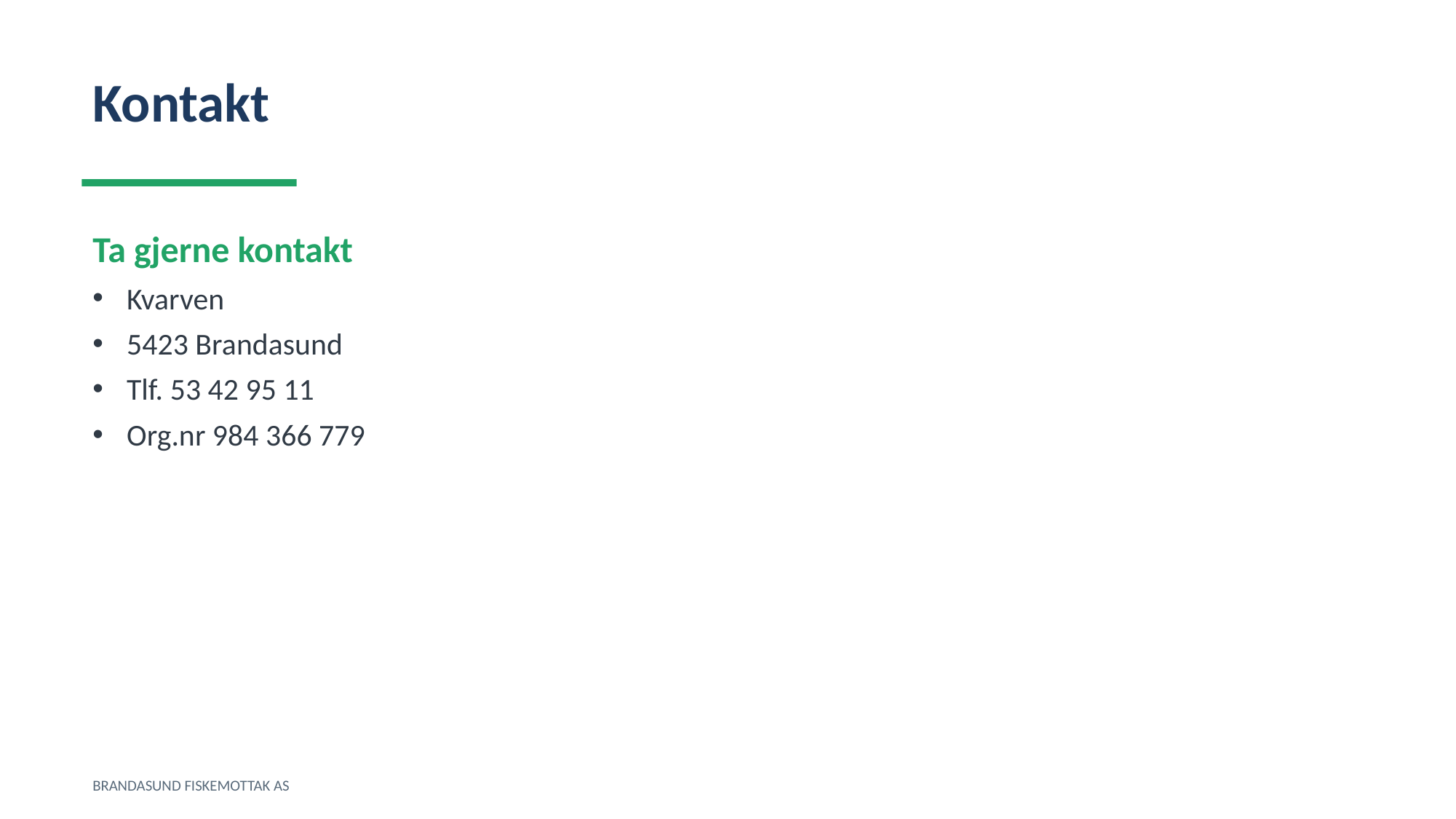

Kontakt

Ta gjerne kontakt
Kvarven
5423 Brandasund
Tlf. 53 42 95 11
Org.nr 984 366 779
BRANDASUND FISKEMOTTAK AS